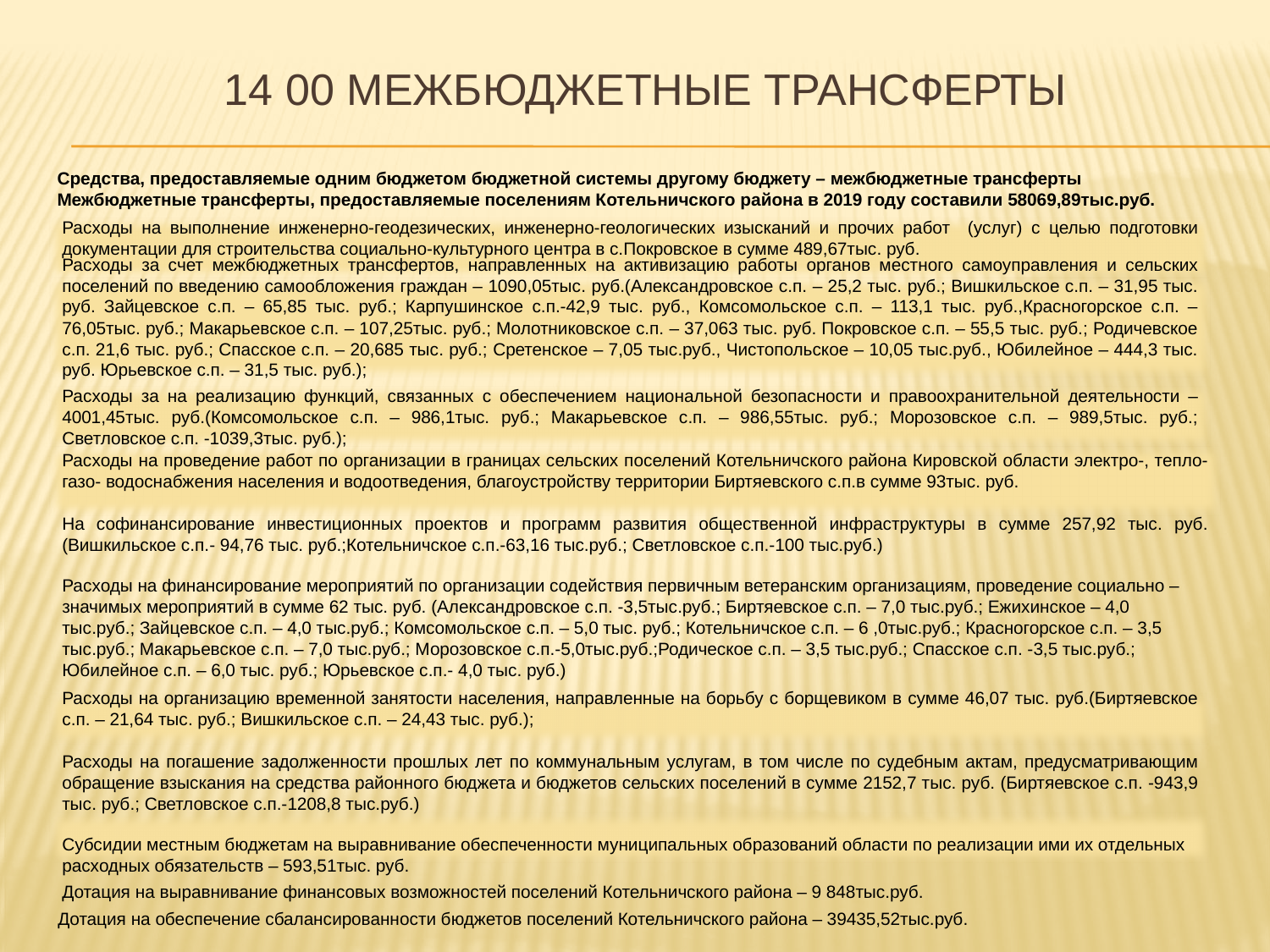

# 14 00 Межбюджетные трансферты
Средства, предоставляемые одним бюджетом бюджетной системы другому бюджету – межбюджетные трансферты
Межбюджетные трансферты, предоставляемые поселениям Котельничского района в 2019 году составили 58069,89тыс.руб.
Расходы на выполнение инженерно-геодезических, инженерно-геологических изысканий и прочих работ  (услуг) с целью подготовки документации для строительства социально-культурного центра в с.Покровское в сумме 489,67тыс. руб.

Расходы за счет межбюджетных трансфертов, направленных на активизацию работы органов местного самоуправления и сельских поселений по введению самообложения граждан – 1090,05тыс. руб.(Александровское с.п. – 25,2 тыс. руб.; Вишкильское с.п. – 31,95 тыс. руб. Зайцевское с.п. – 65,85 тыс. руб.; Карпушинское с.п.-42,9 тыс. руб., Комсомольское с.п. – 113,1 тыс. руб.,Красногорское с.п. – 76,05тыс. руб.; Макарьевское с.п. – 107,25тыс. руб.; Молотниковское с.п. – 37,063 тыс. руб. Покровское с.п. – 55,5 тыс. руб.; Родичевское с.п. 21,6 тыс. руб.; Спасское с.п. – 20,685 тыс. руб.; Сретенское – 7,05 тыс.руб., Чистопольское – 10,05 тыс.руб., Юбилейное – 444,3 тыс. руб. Юрьевское с.п. – 31,5 тыс. руб.);

Расходы за на реализацию функций, связанных с обеспечением национальной безопасности и правоохранительной деятельности – 4001,45тыс. руб.(Комсомольское с.п. – 986,1тыс. руб.; Макарьевское с.п. – 986,55тыс. руб.; Морозовское с.п. – 989,5тыс. руб.; Светловское с.п. -1039,3тыс. руб.);

Расходы на проведение работ по организации в границах сельских поселений Котельничского района Кировской области электро-, тепло- газо- водоснабжения населения и водоотведения, благоустройству территории Биртяевского с.п.в сумме 93тыс. руб.

На софинансирование инвестиционных проектов и программ развития общественной инфраструктуры в сумме 257,92 тыс. руб.(Вишкильское с.п.- 94,76 тыс. руб.;Котельничское с.п.-63,16 тыс.руб.; Светловское с.п.-100 тыс.руб.)

Расходы на финансирование мероприятий по организации содействия первичным ветеранским организациям, проведение социально – значимых мероприятий в сумме 62 тыс. руб. (Александровское с.п. -3,5тыс.руб.; Биртяевское с.п. – 7,0 тыс.руб.; Ежихинское – 4,0 тыс.руб.; Зайцевское с.п. – 4,0 тыс.руб.; Комсомольское с.п. – 5,0 тыс. руб.; Котельничское с.п. – 6 ,0тыс.руб.; Красногорское с.п. – 3,5 тыс.руб.; Макарьевское с.п. – 7,0 тыс.руб.; Морозовское с.п.-5,0тыс.руб.;Родическое с.п. – 3,5 тыс.руб.; Спасское с.п. -3,5 тыс.руб.; Юбилейное с.п. – 6,0 тыс. руб.; Юрьевское с.п.- 4,0 тыс. руб.)

Расходы на организацию временной занятости населения, направленные на борьбу с борщевиком в сумме 46,07 тыс. руб.(Биртяевское с.п. – 21,64 тыс. руб.; Вишкильское с.п. – 24,43 тыс. руб.);

Расходы на погашение задолженности прошлых лет по коммунальным услугам, в том числе по судебным актам, предусматривающим обращение взыскания на средства районного бюджета и бюджетов сельских поселений в сумме 2152,7 тыс. руб. (Биртяевское с.п. -943,9 тыс. руб.; Светловское с.п.-1208,8 тыс.руб.)

Субсидии местным бюджетам на выравнивание обеспеченности муниципальных образований области по реализации ими их отдельных расходных обязательств – 593,51тыс. руб.

Дотация на выравнивание финансовых возможностей поселений Котельничского района – 9 848тыс.руб.

Дотация на обеспечение сбалансированности бюджетов поселений Котельничского района – 39435,52тыс.руб.